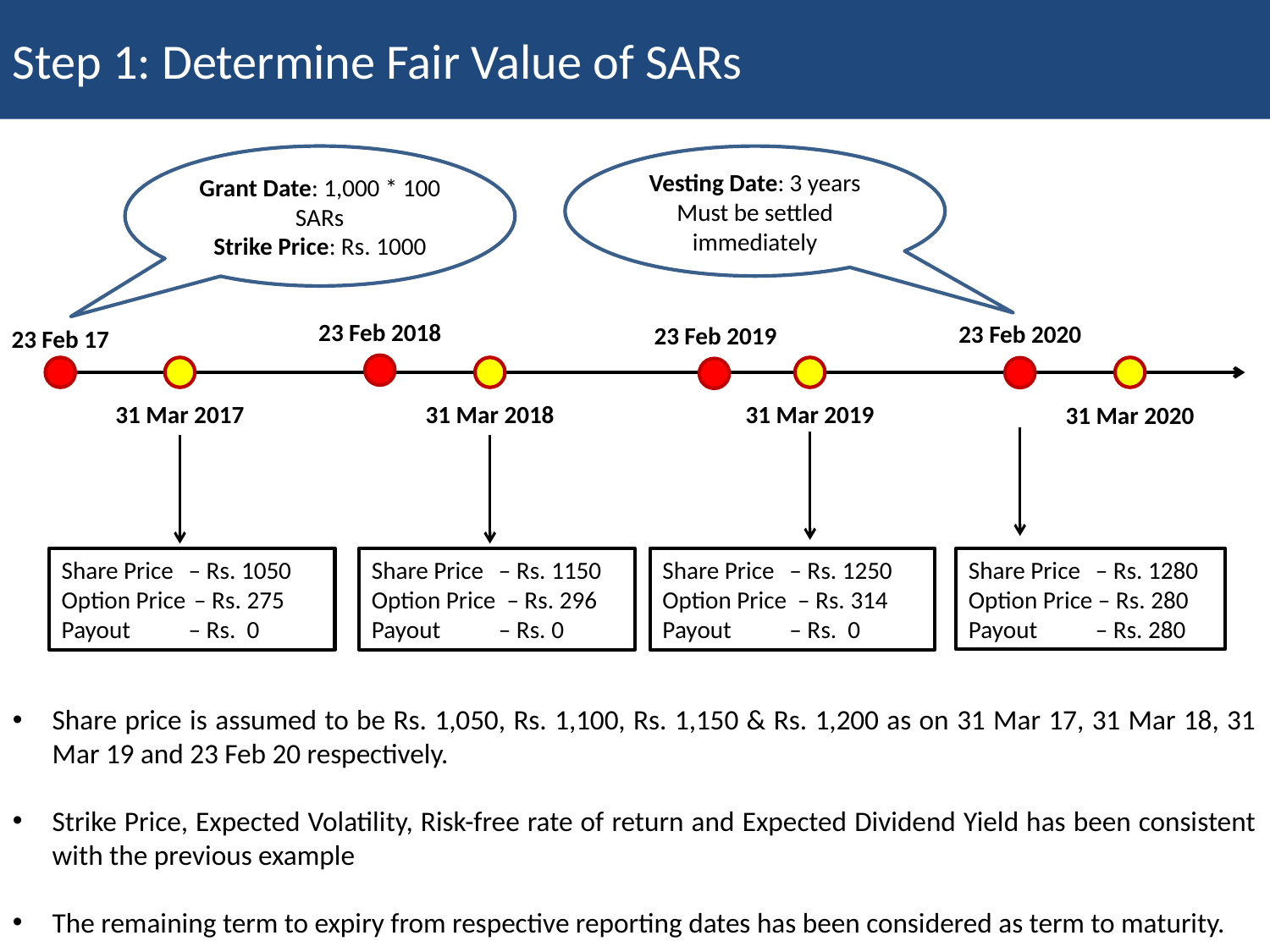

Step 1: Determine Fair Value of SARs
Grant Date: 1,000 * 100 SARs
Strike Price: Rs. 1000
Vesting Date: 3 years
Must be settled immediately
23 Feb 2018
23 Feb 2020
23 Feb 2019
23 Feb 17

31 Mar 2017
31 Mar 2018
31 Mar 2019
31 Mar 2020
Share Price	– Rs. 1280
Option Price – Rs. 280
Payout	– Rs. 280
Share Price	– Rs. 1050
Option Price	 – Rs. 275
Payout	– Rs.  0
Share Price	– Rs. 1150
Option Price  – Rs. 296
Payout	– Rs. 0
Share Price	– Rs. 1250
Option Price  – Rs. 314
Payout	– Rs.  0
Share price is assumed to be Rs. 1,050, Rs. 1,100, Rs. 1,150 & Rs. 1,200 as on 31 Mar 17, 31 Mar 18, 31 Mar 19 and 23 Feb 20 respectively.

Strike Price, Expected Volatility, Risk-free rate of return and Expected Dividend Yield has been consistent with the previous example

The remaining term to expiry from respective reporting dates has been considered as term to maturity.